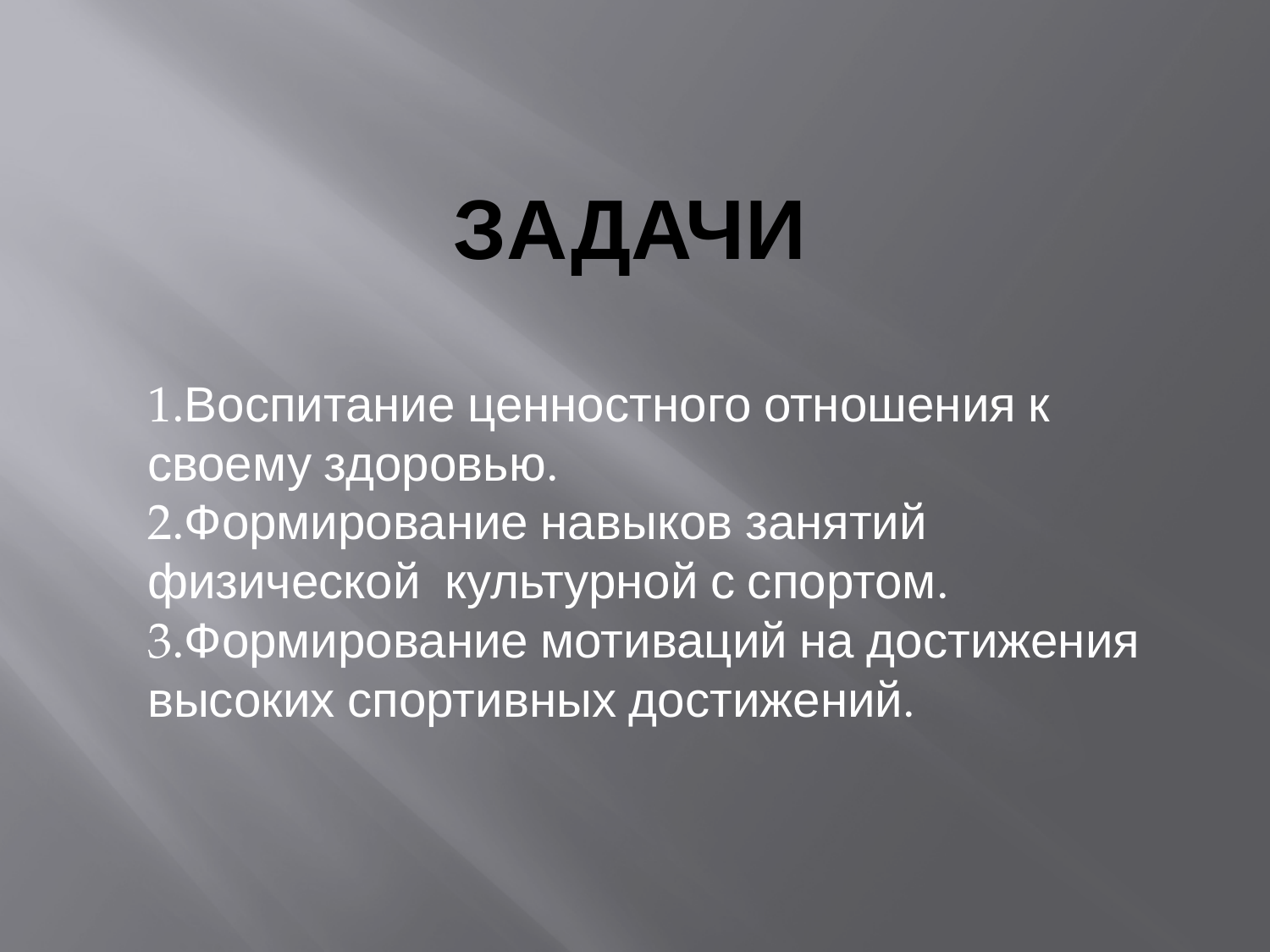

# Задачи
1.Воспитание ценностного отношения к своему здоровью.
2.Формирование навыков занятий физической  культурной с спортом.
3.Формирование мотиваций на достижения высоких спортивных достижений.